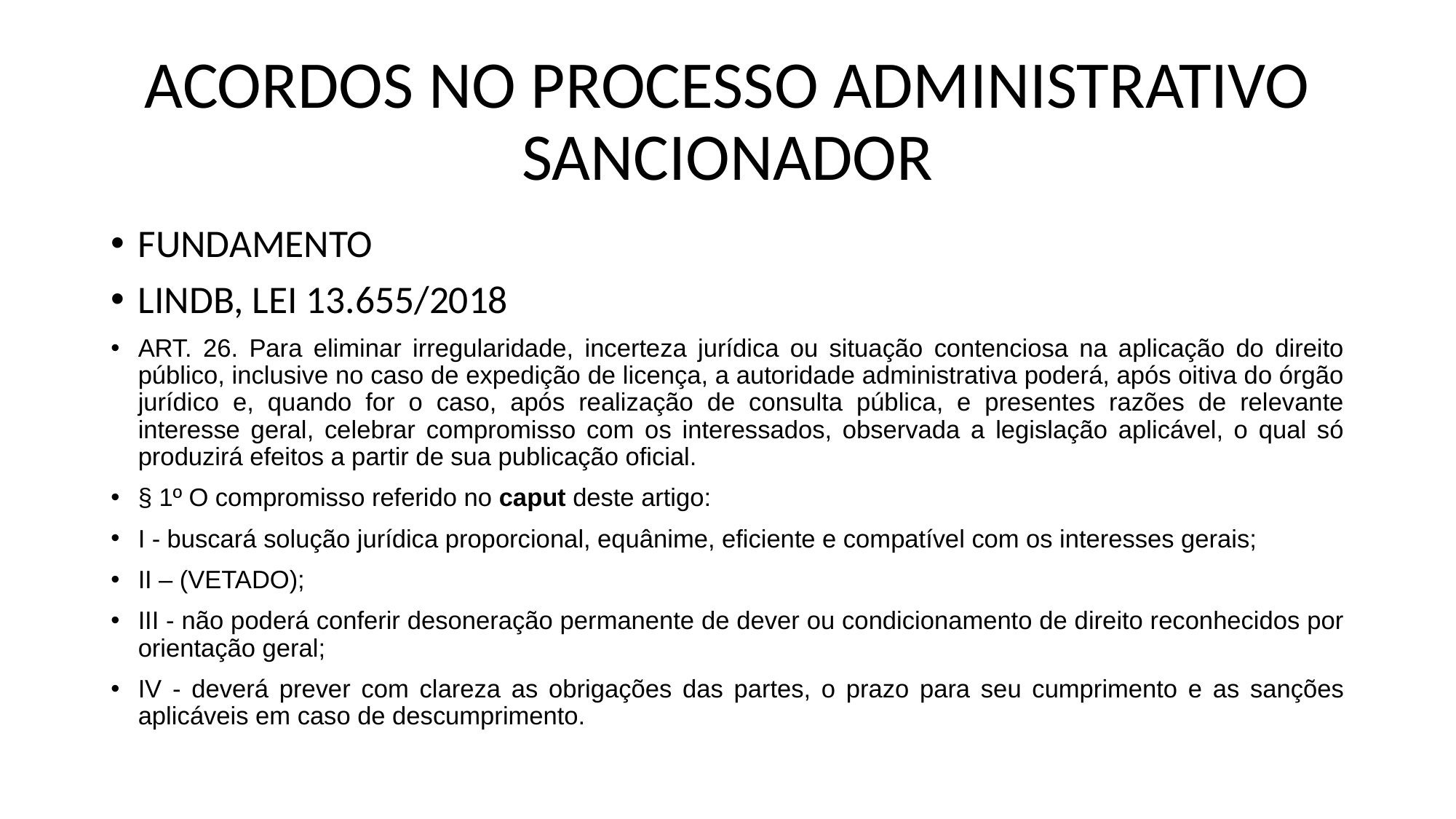

# ACORDOS NO PROCESSO ADMINISTRATIVO SANCIONADOR
FUNDAMENTO
LINDB, LEI 13.655/2018
ART. 26. Para eliminar irregularidade, incerteza jurídica ou situação contenciosa na aplicação do direito público, inclusive no caso de expedição de licença, a autoridade administrativa poderá, após oitiva do órgão jurídico e, quando for o caso, após realização de consulta pública, e presentes razões de relevante interesse geral, celebrar compromisso com os interessados, observada a legislação aplicável, o qual só produzirá efeitos a partir de sua publicação oficial.
§ 1º O compromisso referido no caput deste artigo:
I - buscará solução jurídica proporcional, equânime, eficiente e compatível com os interesses gerais;
II – (VETADO);
III - não poderá conferir desoneração permanente de dever ou condicionamento de direito reconhecidos por orientação geral;
IV - deverá prever com clareza as obrigações das partes, o prazo para seu cumprimento e as sanções aplicáveis em caso de descumprimento.